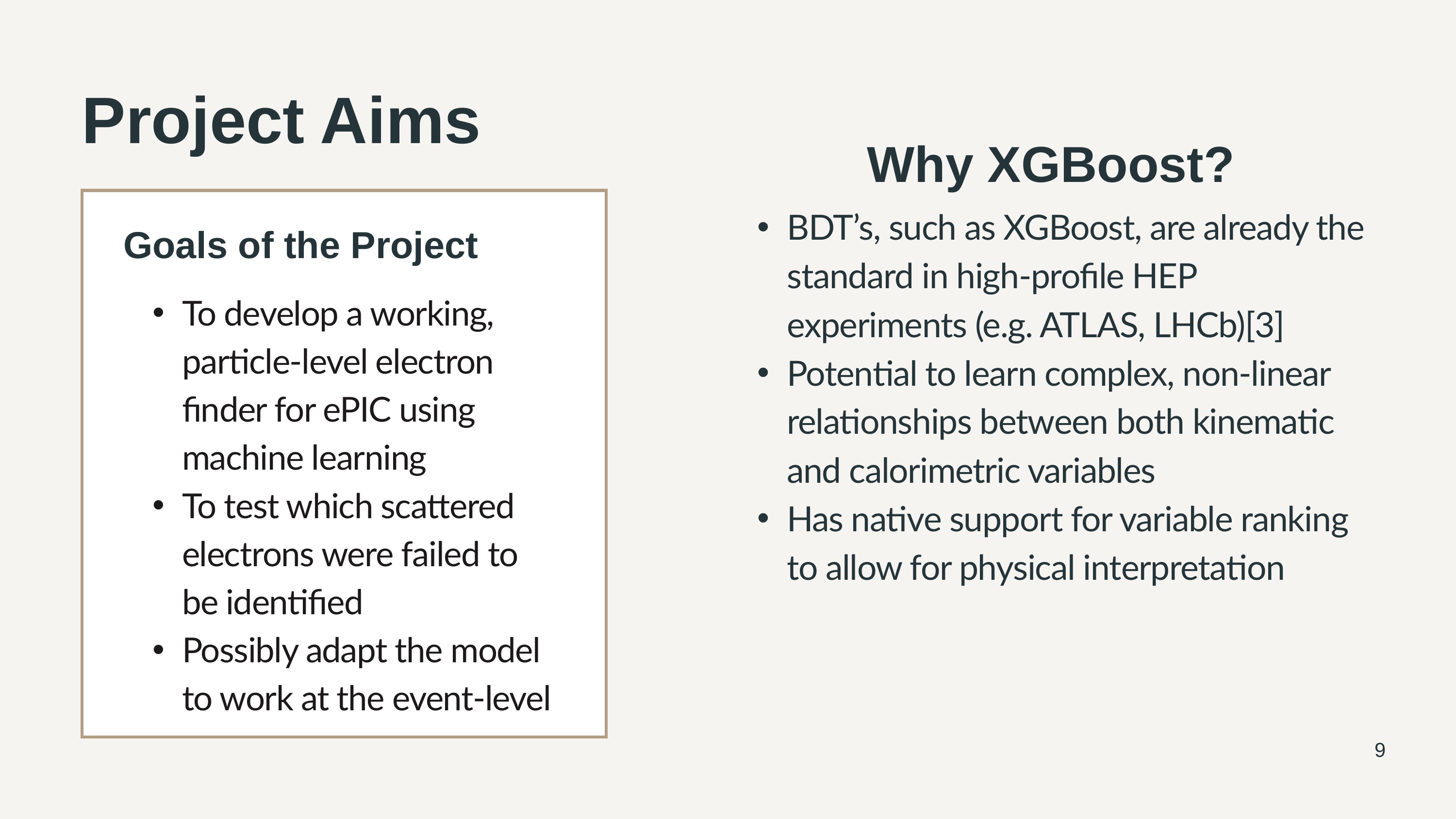

Project Aims
Why XGBoost?

BDT’s, such as XGBoost, are already the standard in high-profile HEP experiments (e.g. ATLAS, LHCb)[3]
Potential to learn complex, non-linear relationships between both kinematic and calorimetric variables
Has native support for variable ranking to allow for physical interpretation

Goals of the Project
To develop a working, particle-level electron finder for ePIC using machine learning
To test which scattered electrons were failed to be identified
Possibly adapt the model to work at the event-level
9